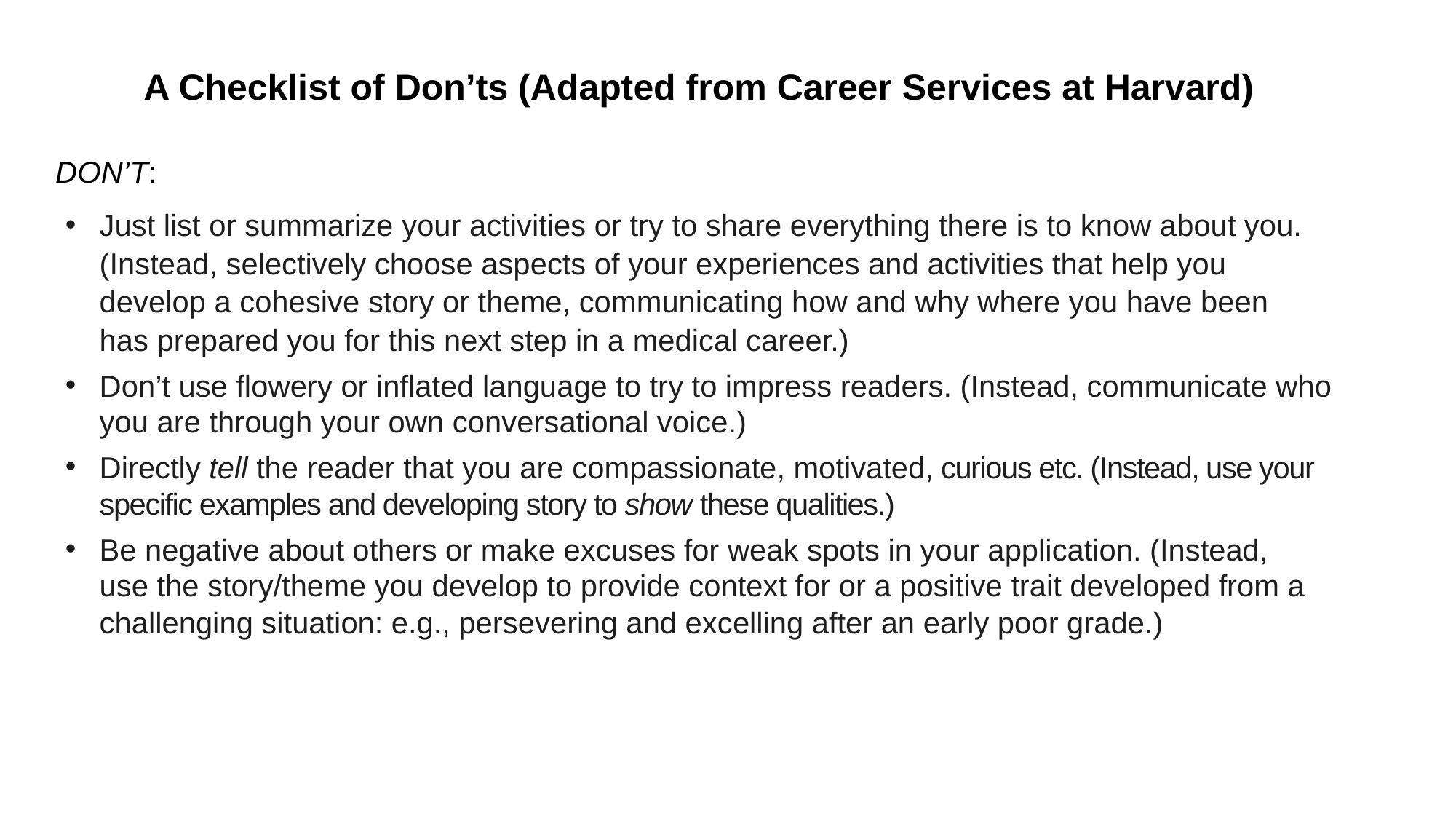

A Checklist of Don’ts (Adapted from Career Services at Harvard)
DON’T:

Just list or summarize your activities or try to share everything there is to know about you. (Instead, selectively choose aspects of your experiences and activities that help you develop a cohesive story or theme, communicating how and why where you have been has prepared you for this next step in a medical career.)
Don’t use flowery or inflated language to try to impress readers. (Instead, communicate who you are through your own conversational voice.)
Directly tell the reader that you are compassionate, motivated, curious etc. (Instead, use your specific examples and developing story to show these qualities.)
Be negative about others or make excuses for weak spots in your application. (Instead, use the story/theme you develop to provide context for or a positive trait developed from a challenging situation: e.g., persevering and excelling after an early poor grade.)